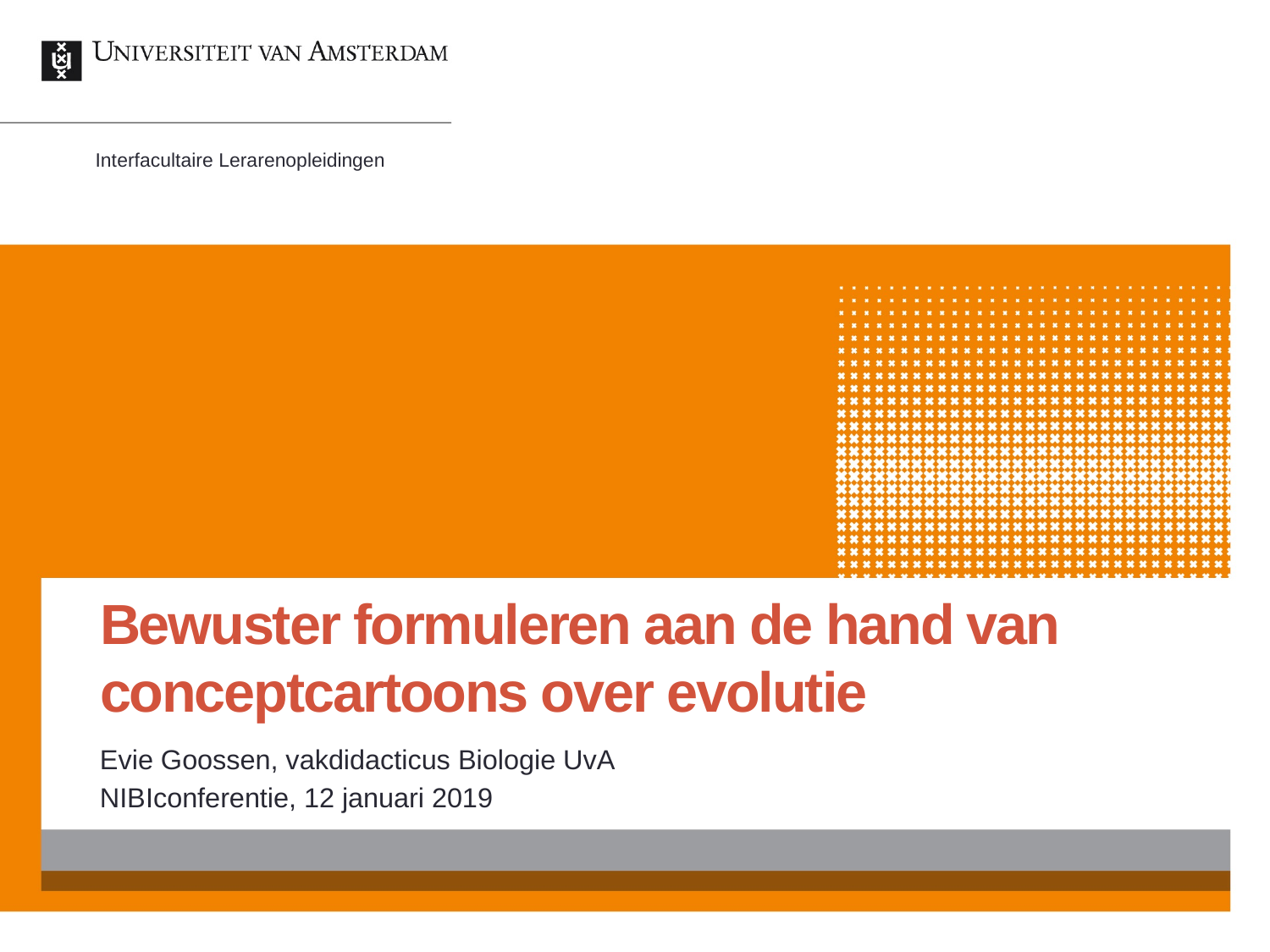

Interfacultaire Lerarenopleidingen
Bewuster formuleren aan de hand van conceptcartoons over evolutie
Evie Goossen, vakdidacticus Biologie UvA
NIBIconferentie, 12 januari 2019